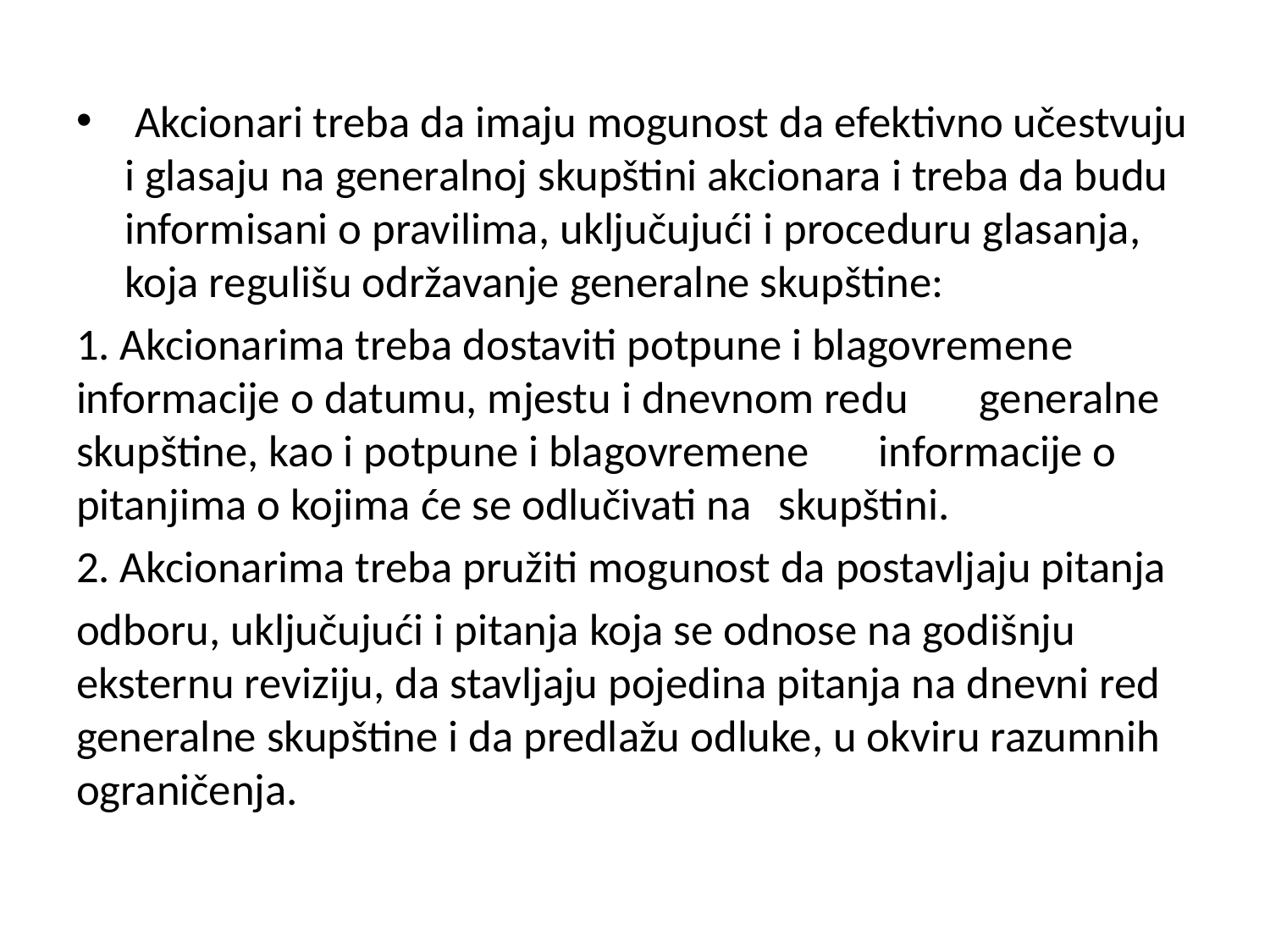

Akcionari treba da imaju mogunost da efektivno učestvuju i glasaju na generalnoj skupštini akcionara i treba da budu informisani o pravilima, uključujući i proceduru glasanja, koja regulišu održavanje generalne skupštine:
1. Akcionarima treba dostaviti potpune i blagovremene  informacije o datumu, mjestu i dnevnom redu 	generalne skupštine, kao i potpune i blagovremene 	informacije o pitanjima o kojima će se odlučivati na 	skupštini.
2. Akcionarima treba pružiti mogunost da postavljaju pitanja
odboru, uključujući i pitanja koja se odnose na godišnju eksternu reviziju, da stavljaju pojedina pitanja na dnevni red generalne skupštine i da predlažu odluke, u okviru razumnih ograničenja.